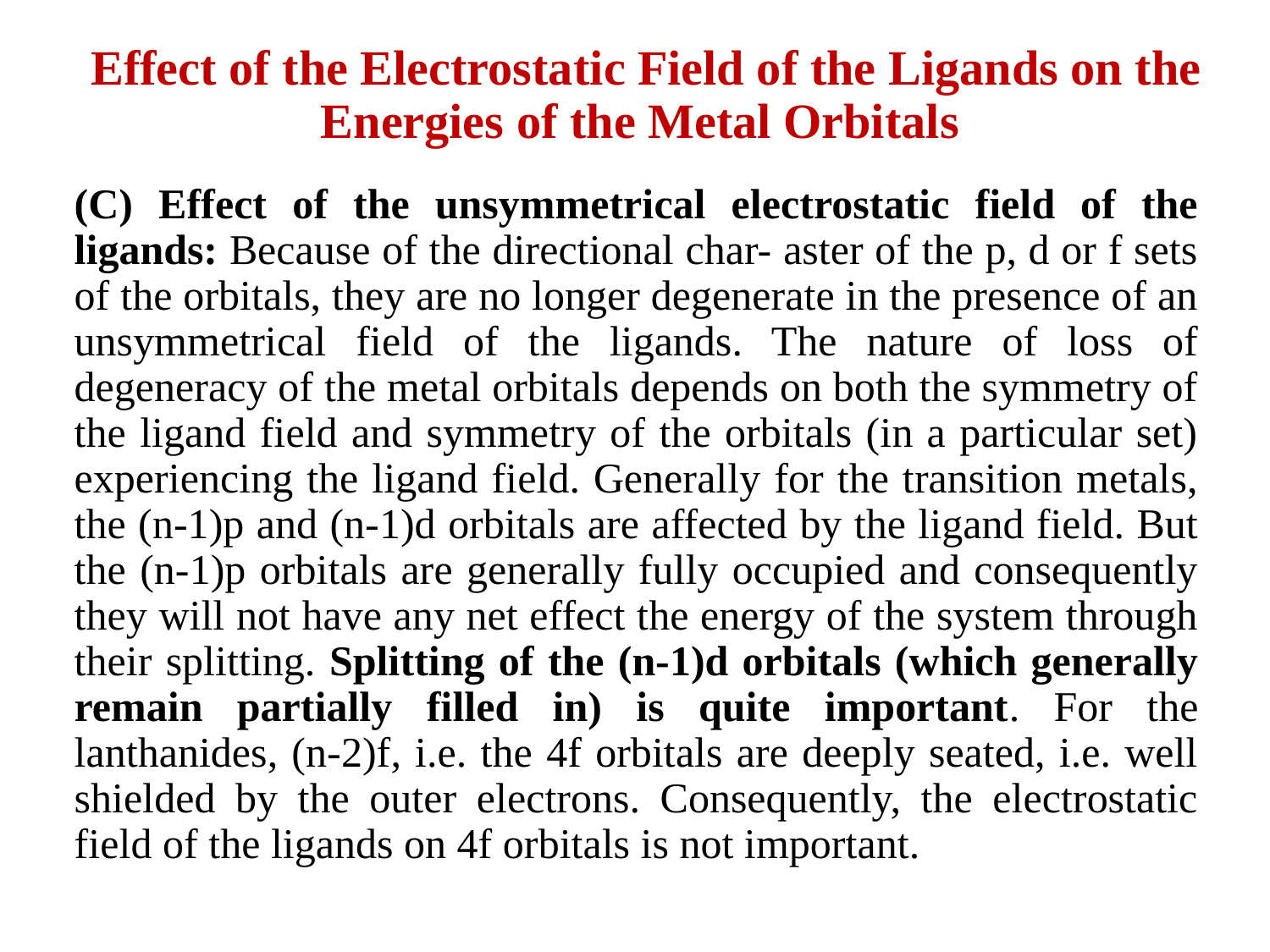

Effect of the Electrostatic Field of the Ligands on the Energies of the Metal Orbitals
(C) Effect of the unsymmetrical electrostatic field of the ligands: Because of the directional char- aster of the p, d or f sets of the orbitals, they are no longer degenerate in the presence of an unsymmetrical field of the ligands. The nature of loss of degeneracy of the metal orbitals depends on both the symmetry of the ligand field and symmetry of the orbitals (in a particular set) experiencing the ligand field. Generally for the transition metals, the (n-1)p and (n-1)d orbitals are affected by the ligand field. But the (n-1)p orbitals are generally fully occupied and consequently they will not have any net effect the energy of the system through their splitting. Splitting of the (n-1)d orbitals (which generally remain partially filled in) is quite important. For the lanthanides, (n-2)f, i.e. the 4f orbitals are deeply seated, i.e. well shielded by the outer electrons. Consequently, the electrostatic field of the ligands on 4f orbitals is not important.